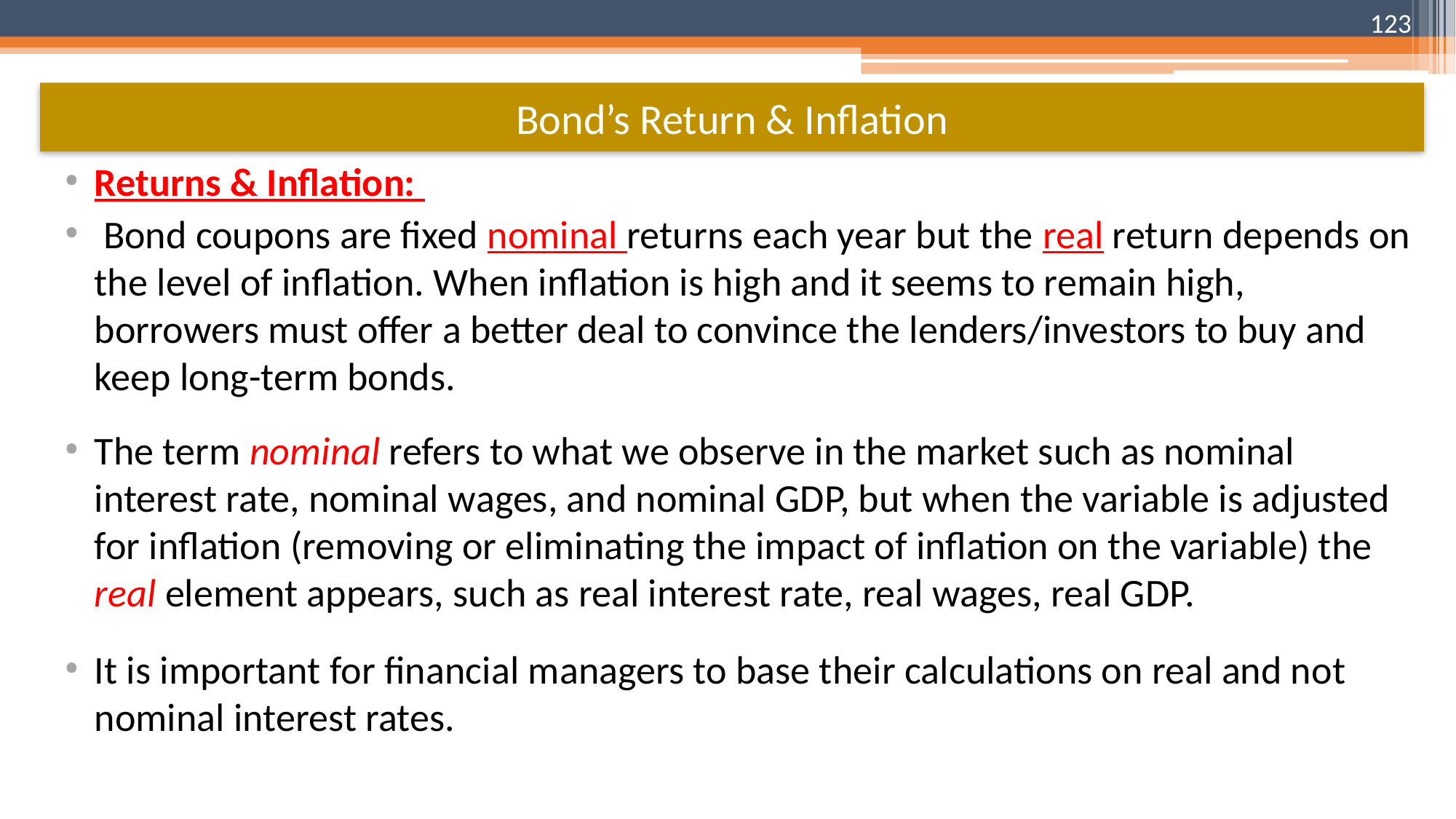

123
# Bond’s Return & Inflation
Returns & Inflation:
 Bond coupons are fixed nominal returns each year but the real return depends on the level of inflation. When inflation is high and it seems to remain high, borrowers must offer a better deal to convince the lenders/investors to buy and keep long-term bonds.

The term nominal refers to what we observe in the market such as nominal interest rate, nominal wages, and nominal GDP, but when the variable is adjusted for inflation (removing or eliminating the impact of inflation on the variable) the real element appears, such as real interest rate, real wages, real GDP.

It is important for financial managers to base their calculations on real and not nominal interest rates.